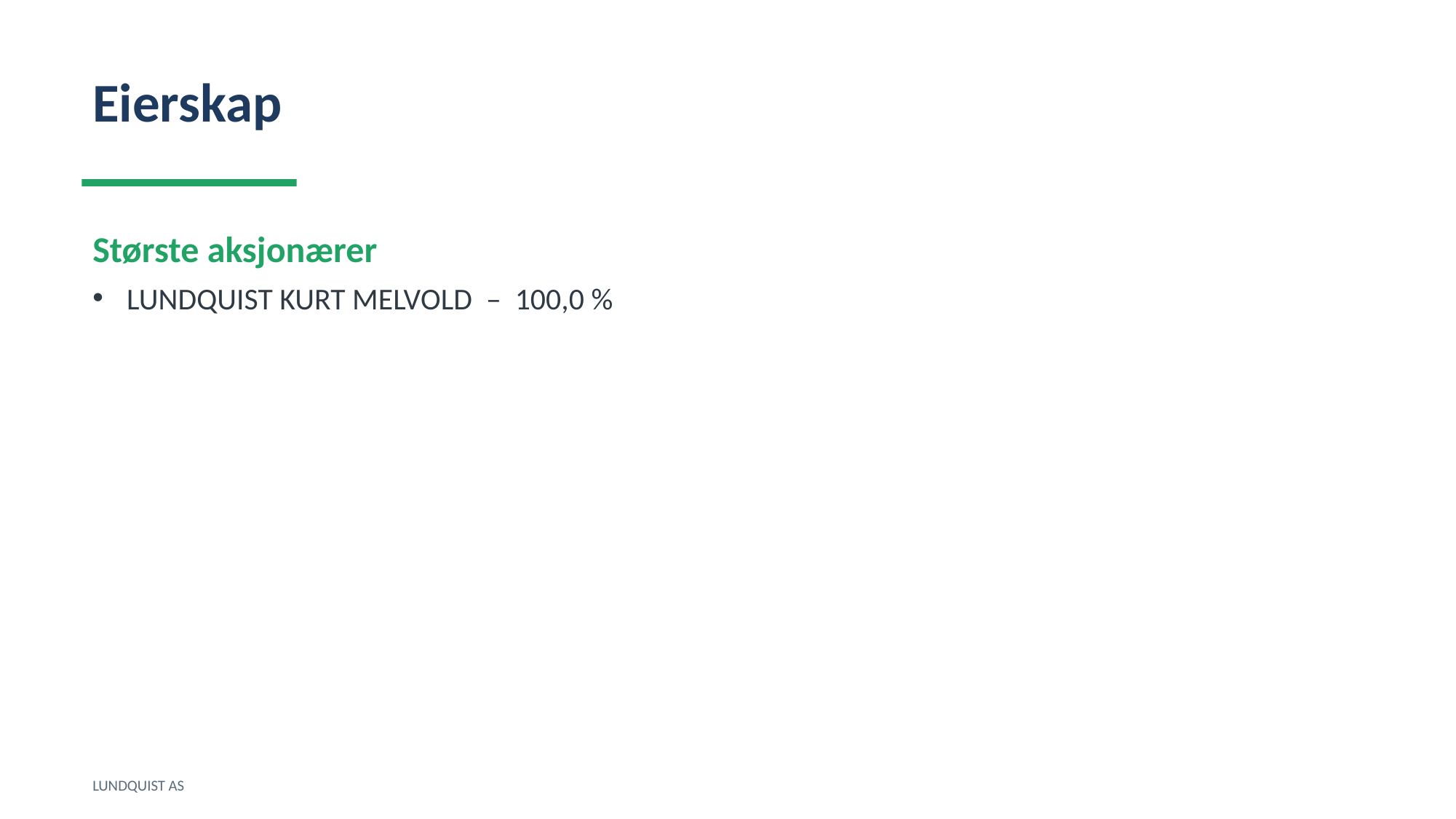

Eierskap

Største aksjonærer
LUNDQUIST KURT MELVOLD  –  100,0 %
LUNDQUIST AS